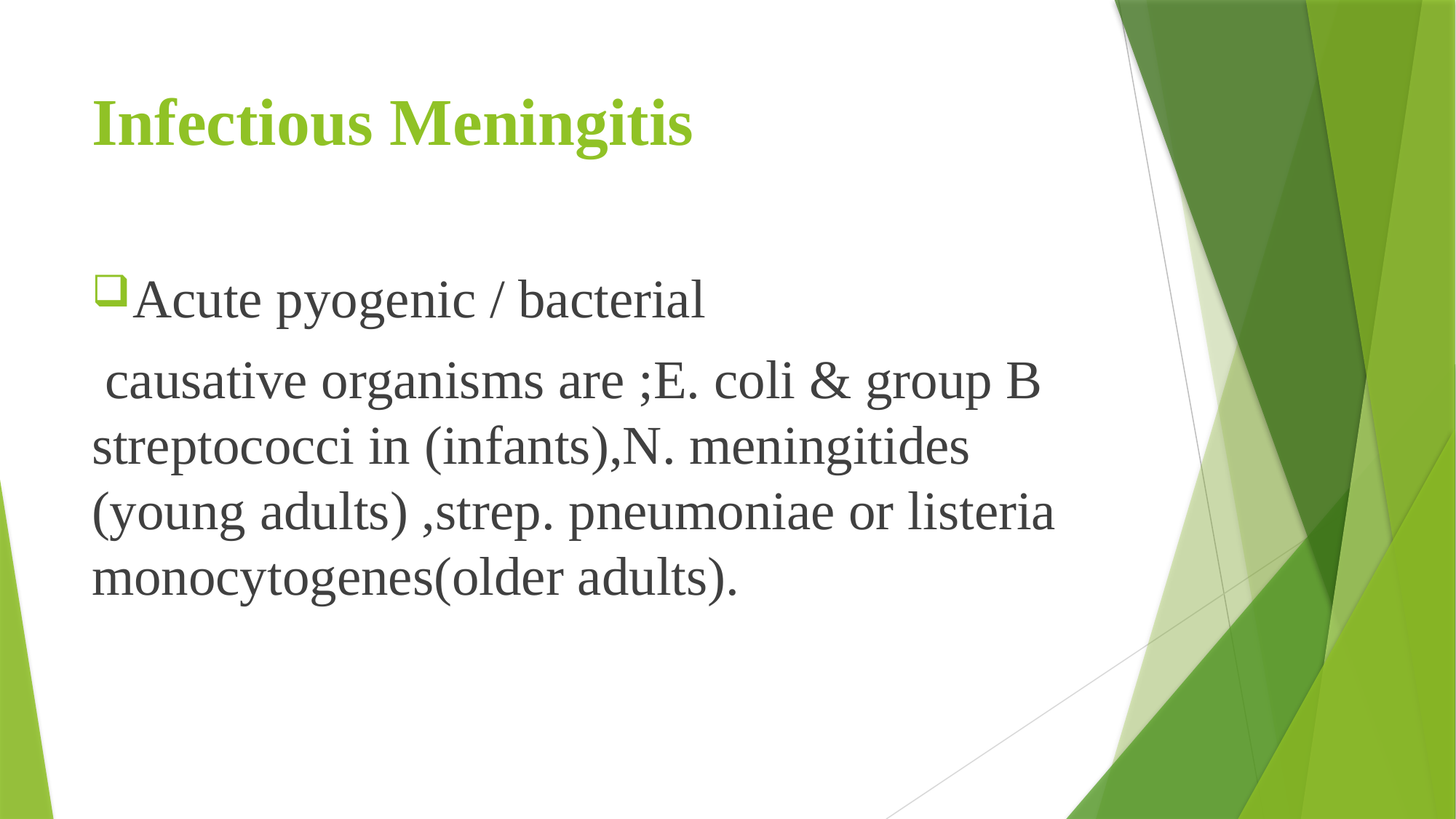

# Infectious Meningitis
Acute pyogenic / bacterial
 causative organisms are ;E. coli & group B streptococci in (infants),N. meningitides (young adults) ,strep. pneumoniae or listeria monocytogenes(older adults).